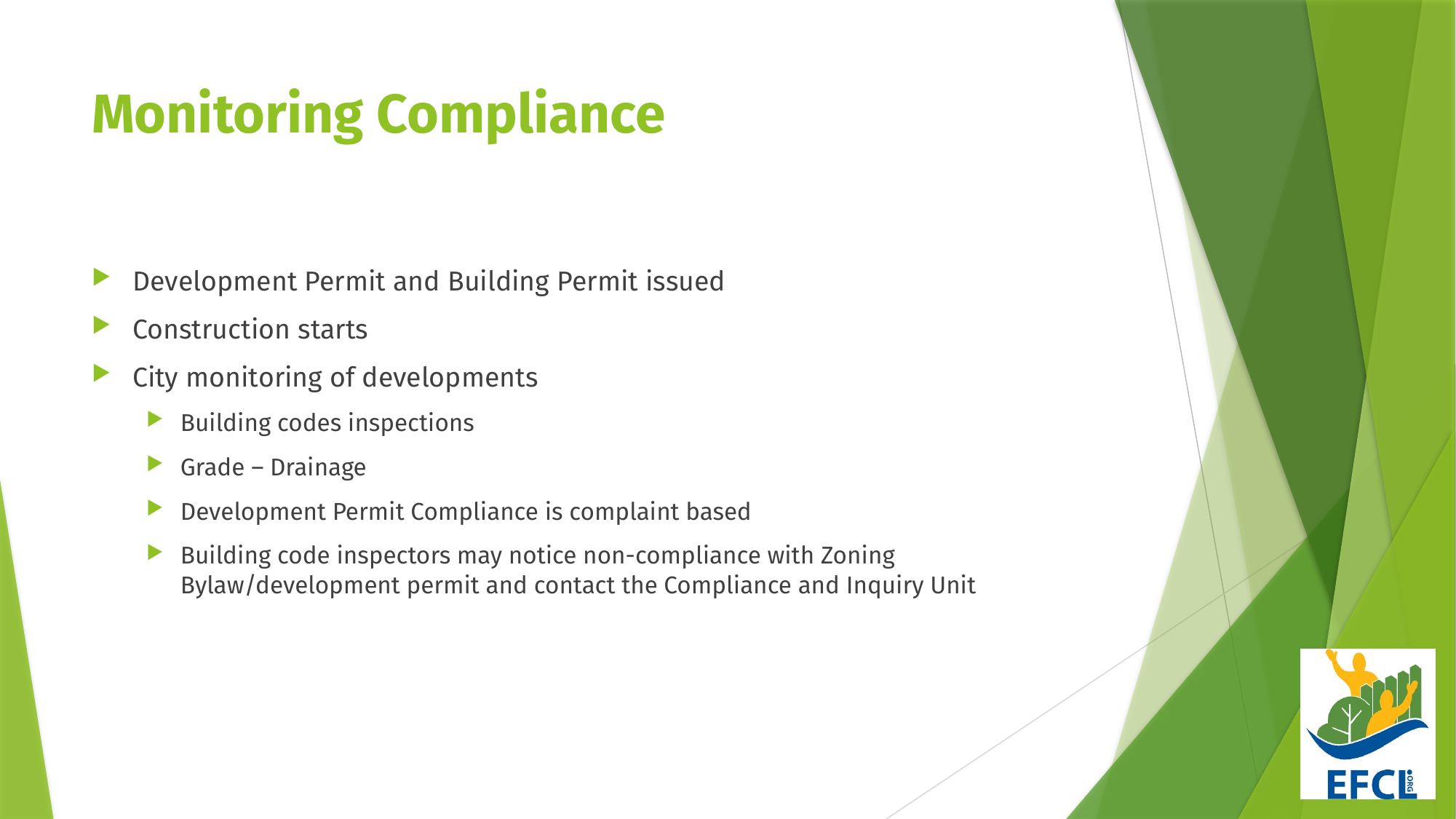

# Monitoring Compliance
Development Permit and Building Permit issued
Construction starts
City monitoring of developments
Building codes inspections
Grade – Drainage
Development Permit Compliance is complaint based
Building code inspectors may notice non-compliance with Zoning Bylaw/development permit and contact the Compliance and Inquiry Unit